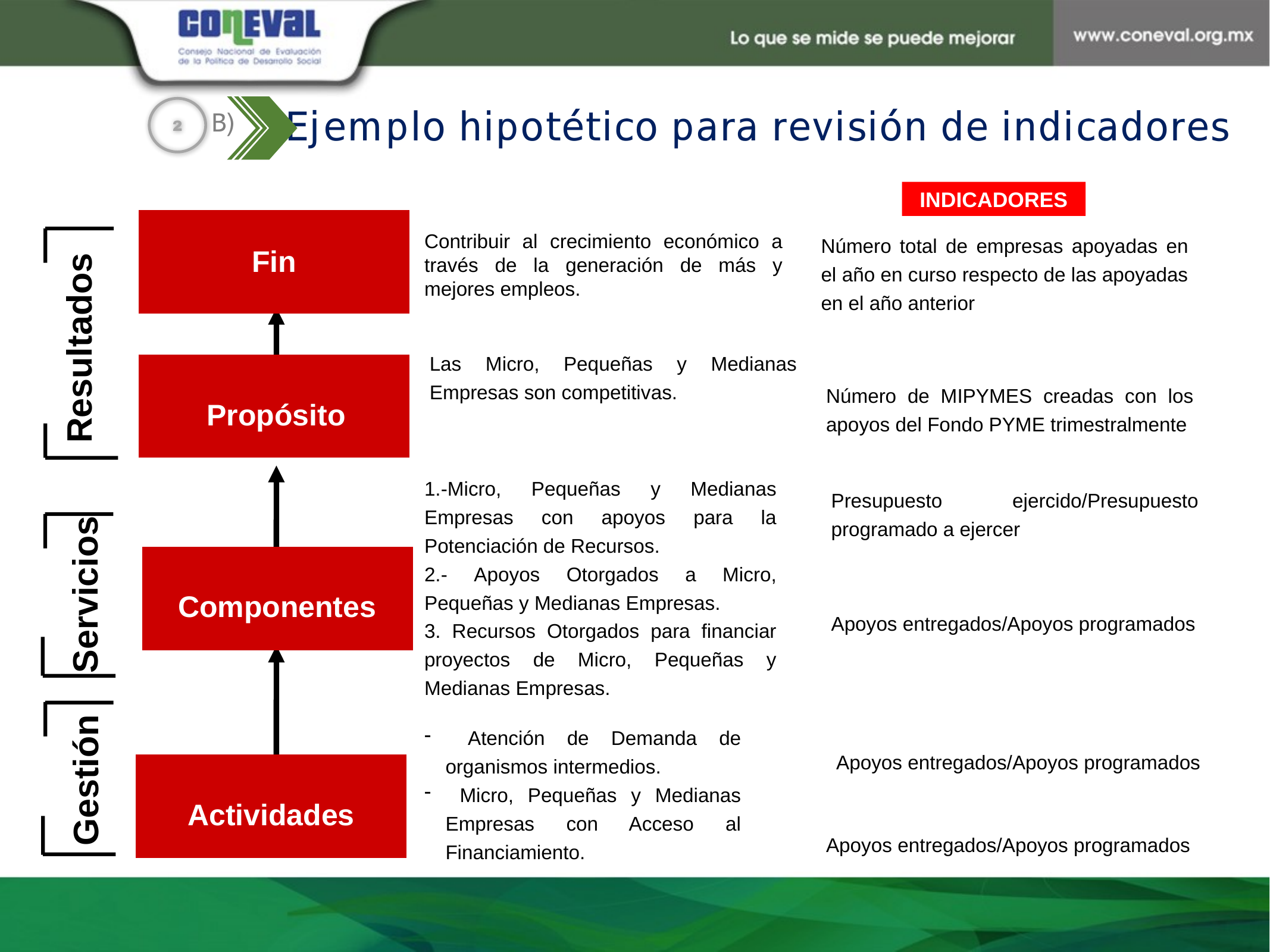

2
B)
Ejemplo hipotético para revisión de indicadores
INDICADORES

Fin
Contribuir al crecimiento económico a través de la generación de más y mejores empleos.
Número total de empresas apoyadas en el año en curso respecto de las apoyadas en el año anterior

Resultados
Las Micro, Pequeñas y Medianas Empresas son competitivas.

Propósito
Número de MIPYMES creadas con los apoyos del Fondo PYME trimestralmente

1.-Micro, Pequeñas y Medianas Empresas con apoyos para la Potenciación de Recursos.
2.- Apoyos Otorgados a Micro, Pequeñas y Medianas Empresas.
3. Recursos Otorgados para financiar proyectos de Micro, Pequeñas y Medianas Empresas.

Presupuesto ejercido/Presupuesto programado a ejercer

Componentes
Servicios
Apoyos entregados/Apoyos programados

 Atención de Demanda de organismos intermedios.
 Micro, Pequeñas y Medianas Empresas con Acceso al Financiamiento.
Apoyos entregados/Apoyos programados

Actividades
Gestión

Apoyos entregados/Apoyos programados